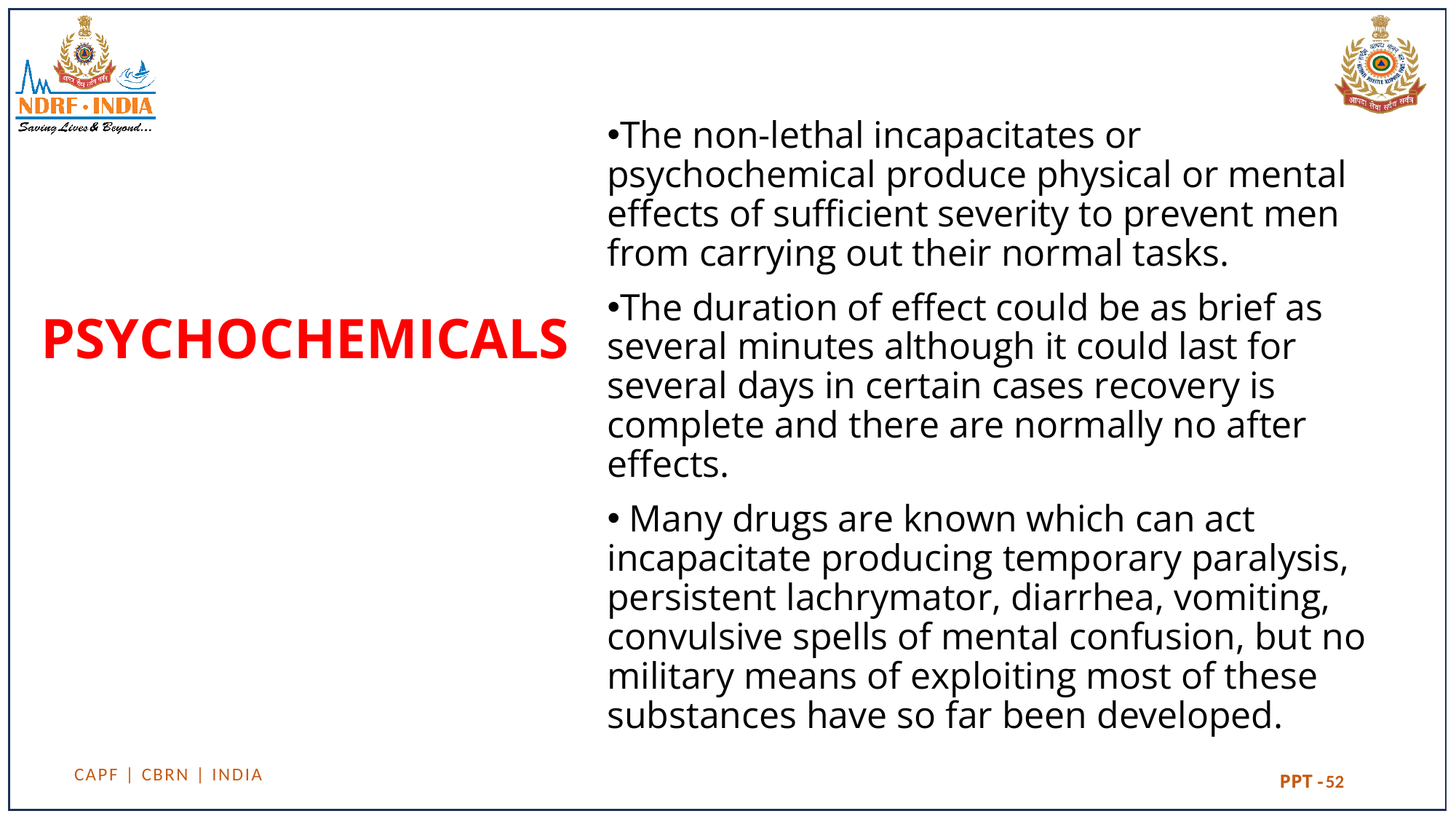

The non-lethal incapacitates or psychochemical produce physical or mental effects of sufficient severity to prevent men from carrying out their normal tasks.
The duration of effect could be as brief as several minutes although it could last for several days in certain cases recovery is complete and there are normally no after effects.
 Many drugs are known which can act incapacitate producing temporary paralysis, persistent lachrymator, diarrhea, vomiting, convulsive spells of mental confusion, but no military means of exploiting most of these substances have so far been developed.

# PSYCHOCHEMICALS

52